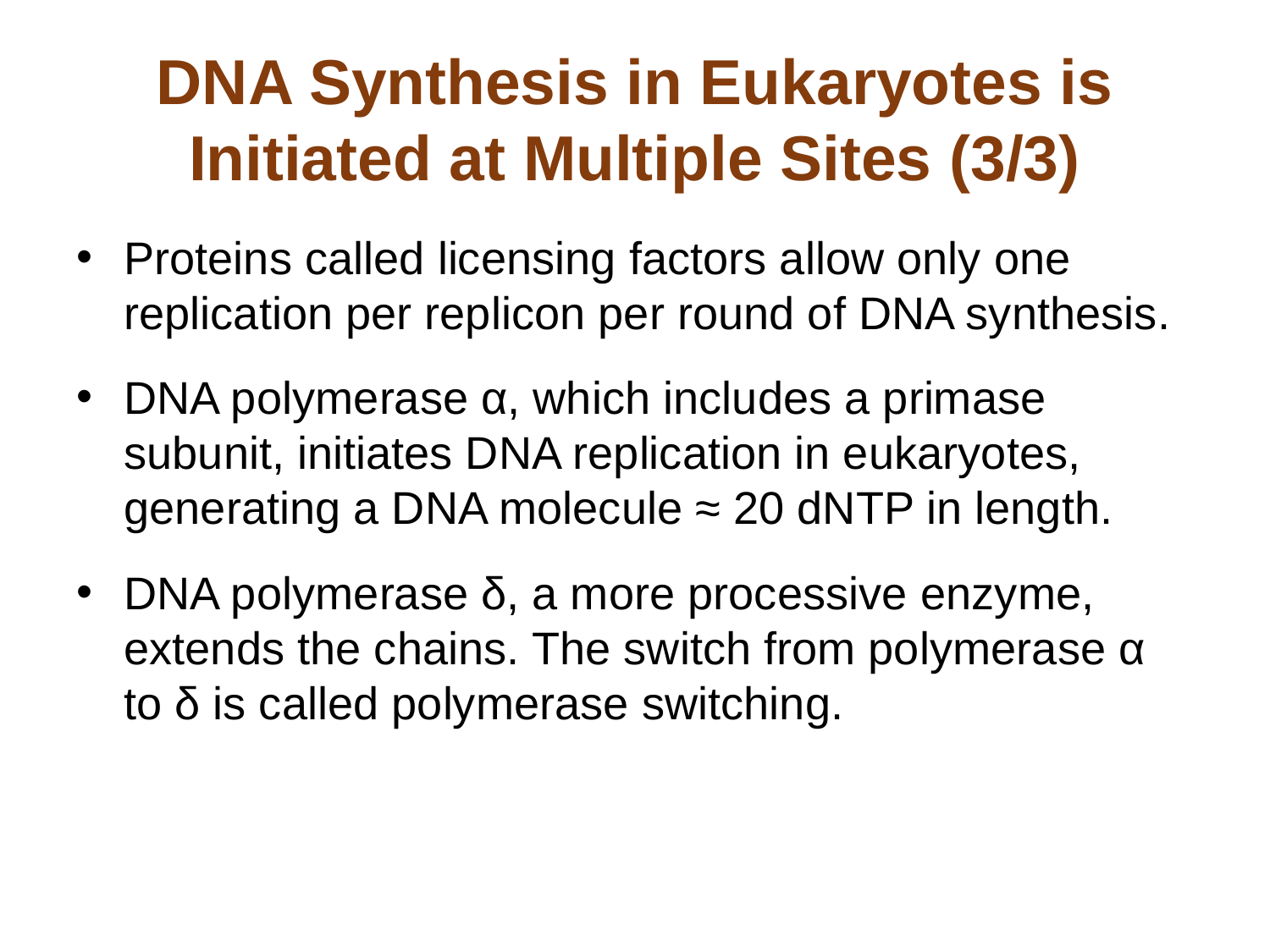

# DNA Synthesis in Eukaryotes is Initiated at Multiple Sites (3/3)
Proteins called licensing factors allow only one replication per replicon per round of DNA synthesis.
DNA polymerase α, which includes a primase subunit, initiates DNA replication in eukaryotes, generating a DNA molecule ≈ 20 dNTP in length.
DNA polymerase δ, a more processive enzyme, extends the chains. The switch from polymerase α to δ is called polymerase switching.